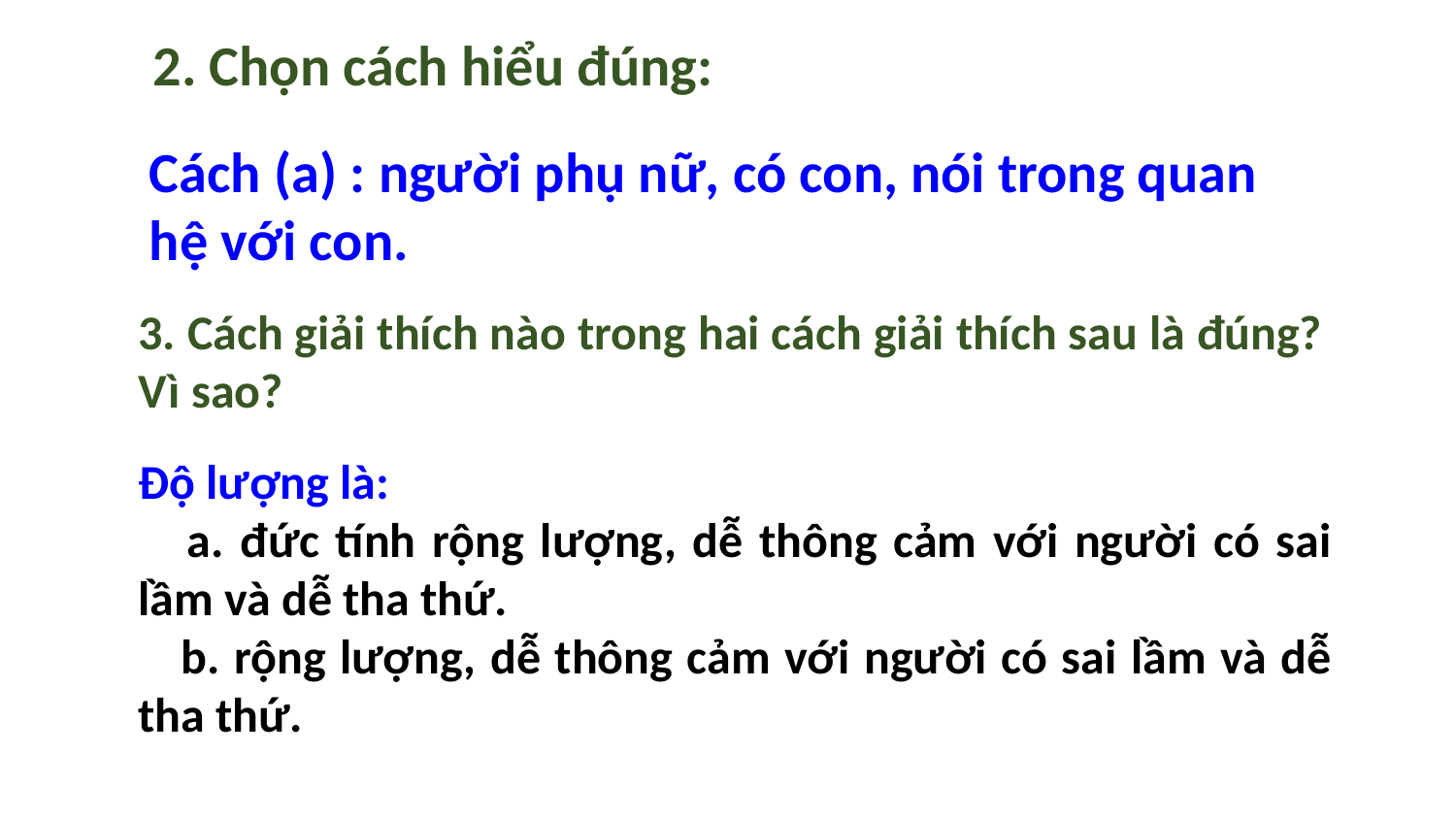

2. Chọn cách hiểu đúng:
Cách (a) : người phụ nữ, có con, nói trong quan hệ với con.
3. Cách giải thích nào trong hai cách giải thích sau là đúng? Vì sao?
Độ lượng là:
   a. đức tính rộng lượng, dễ thông cảm với người có sai lầm và dễ tha thứ.
   b. rộng lượng, dễ thông cảm với người có sai lầm và dễ tha thứ.